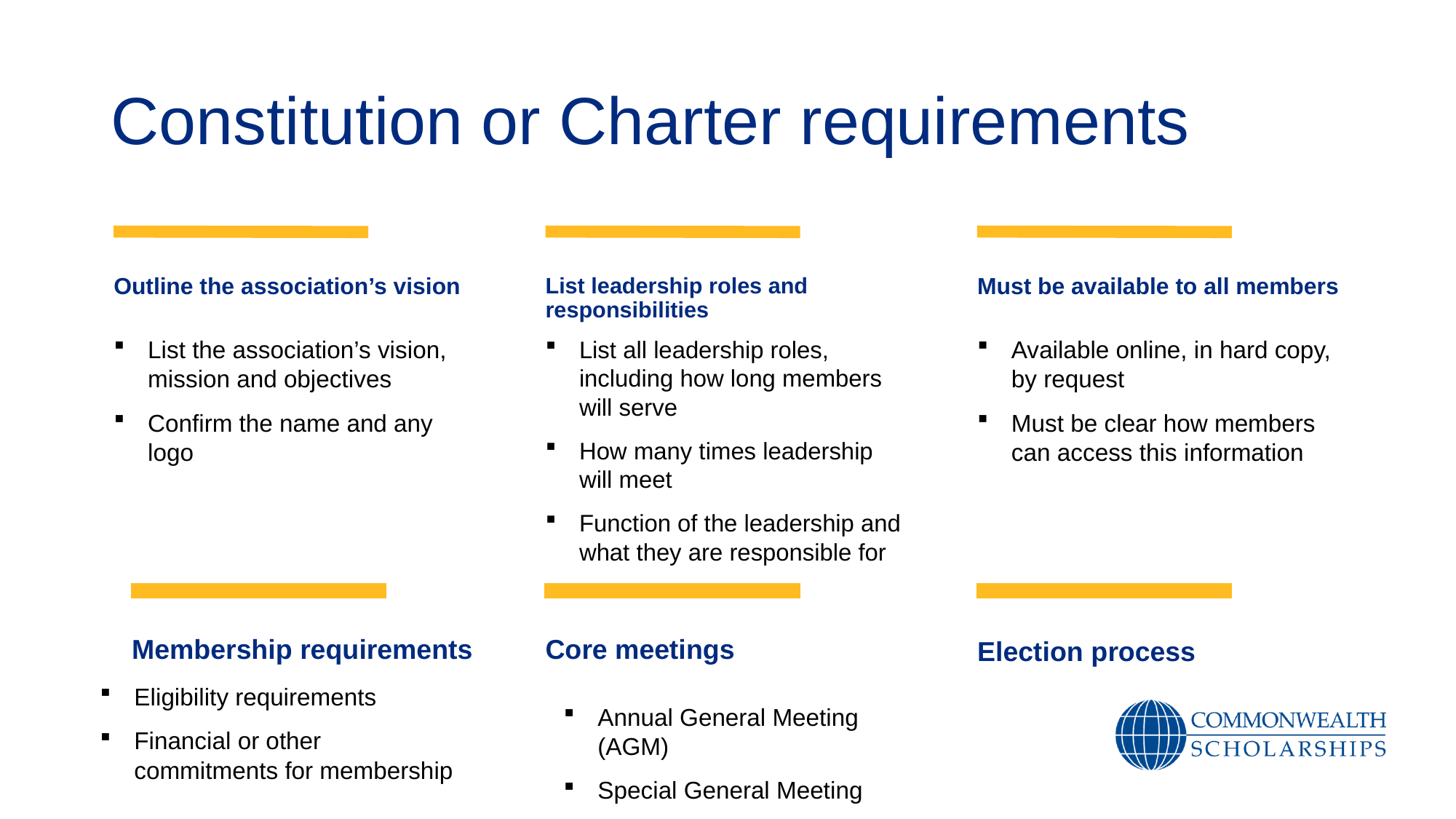

# Constitution or Charter requirements
Outline the association’s vision
List leadership roles and responsibilities
Must be available to all members
List the association’s vision, mission and objectives
Confirm the name and any logo
List all leadership roles, including how long members will serve
How many times leadership will meet
Function of the leadership and what they are responsible for
Available online, in hard copy, by request
Must be clear how members can access this information

Membership requirements
Core meetings
Election process
Eligibility requirements
Financial or other commitments for membership
Annual General Meeting (AGM)
Special General Meeting